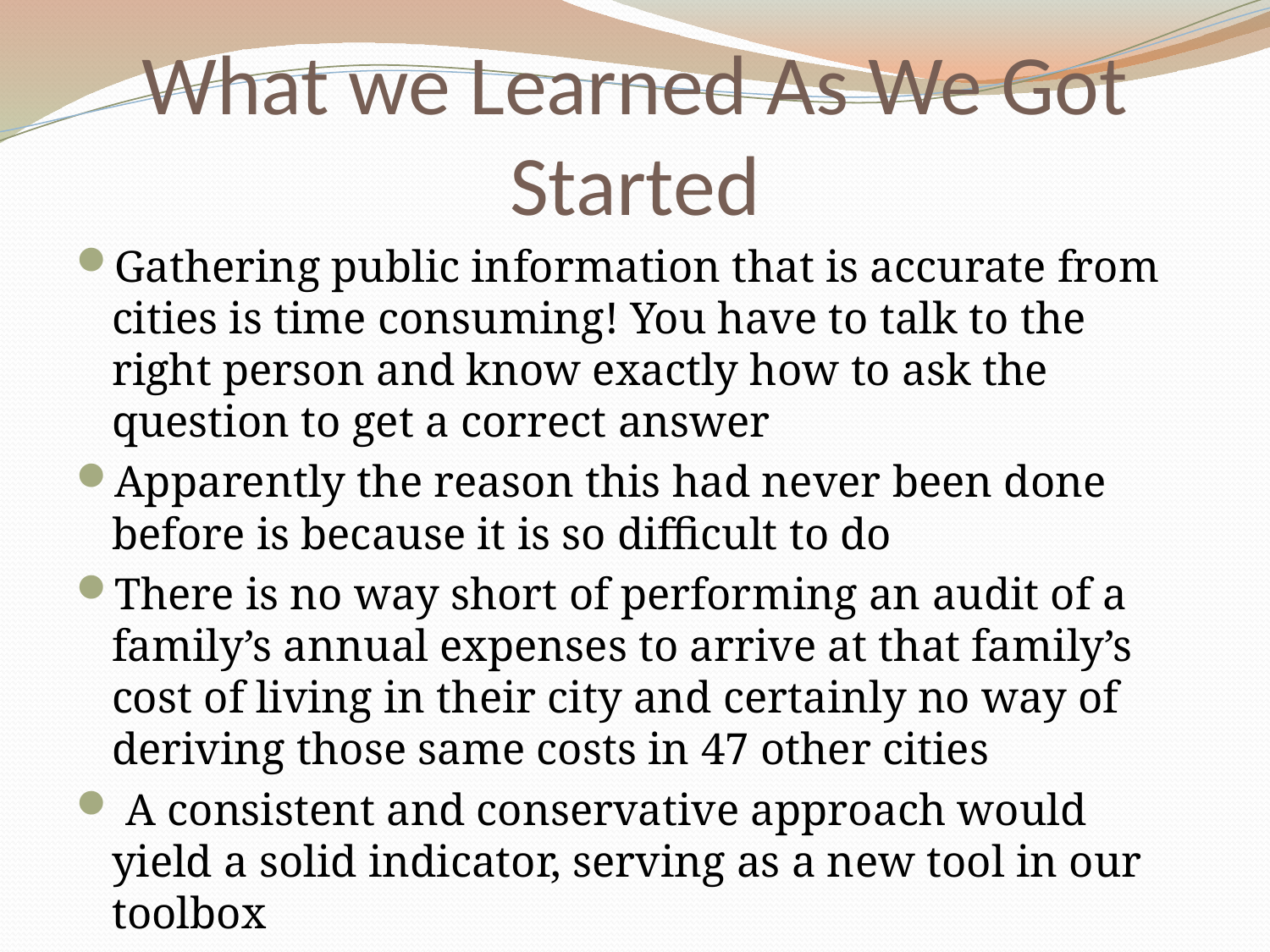

# What we Learned As We Got Started
Gathering public information that is accurate from cities is time consuming! You have to talk to the right person and know exactly how to ask the question to get a correct answer
Apparently the reason this had never been done before is because it is so difficult to do
There is no way short of performing an audit of a family’s annual expenses to arrive at that family’s cost of living in their city and certainly no way of deriving those same costs in 47 other cities
 A consistent and conservative approach would yield a solid indicator, serving as a new tool in our toolbox